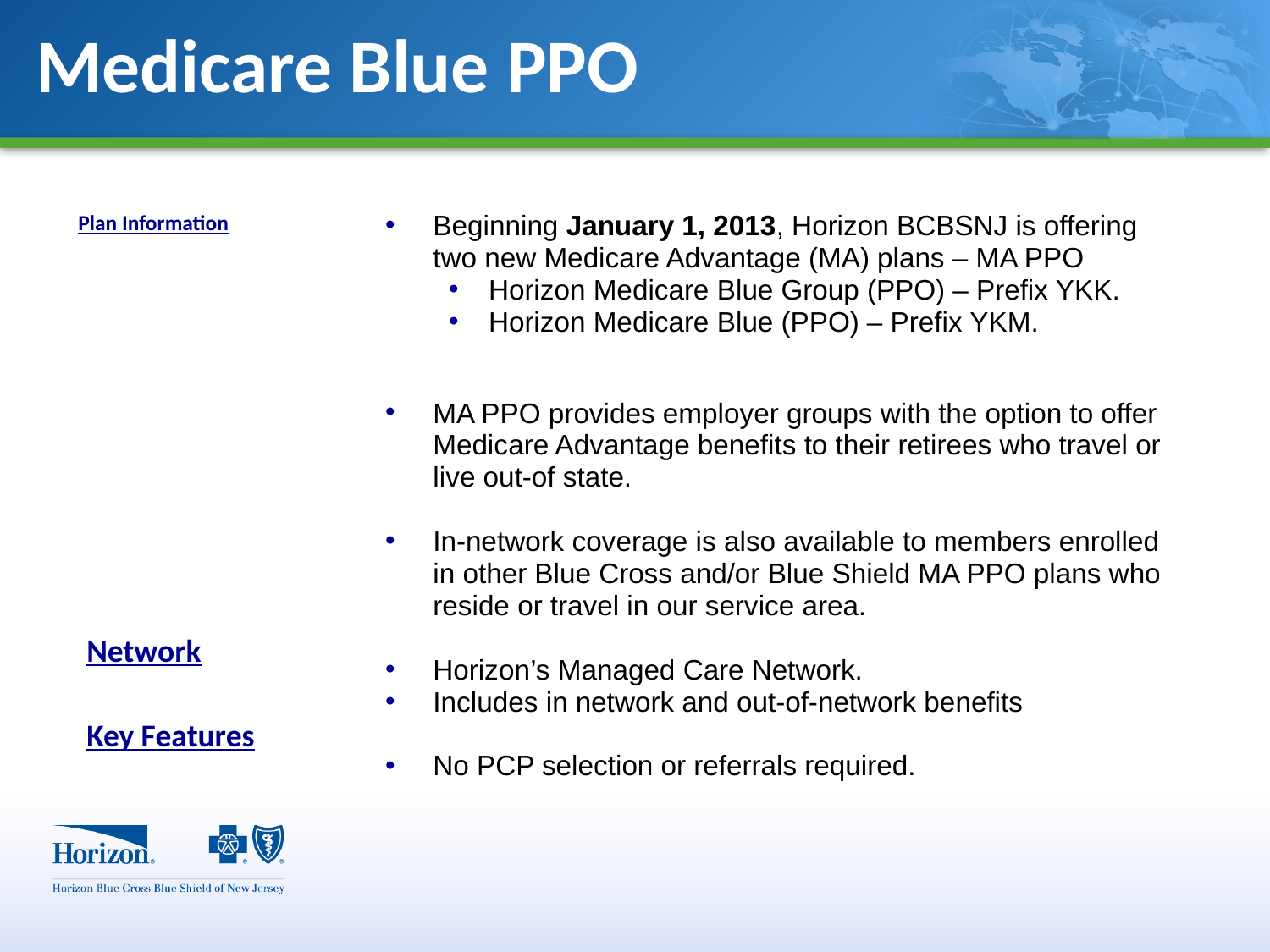

# Medicare Blue PPO
Plan Information

Beginning January 1, 2013, Horizon BCBSNJ is offering two new Medicare Advantage (MA) plans – MA PPO
Horizon Medicare Blue Group (PPO) – Prefix YKK.
Horizon Medicare Blue (PPO) – Prefix YKM.

MA PPO provides employer groups with the option to offer Medicare Advantage benefits to their retirees who travel or live out-of state.

In-network coverage is also available to members enrolled in other Blue Cross and/or Blue Shield MA PPO plans who reside or travel in our service area.

Horizon’s Managed Care Network.
Includes in network and out-of-network benefits

No PCP selection or referrals required.

Network

Key Features